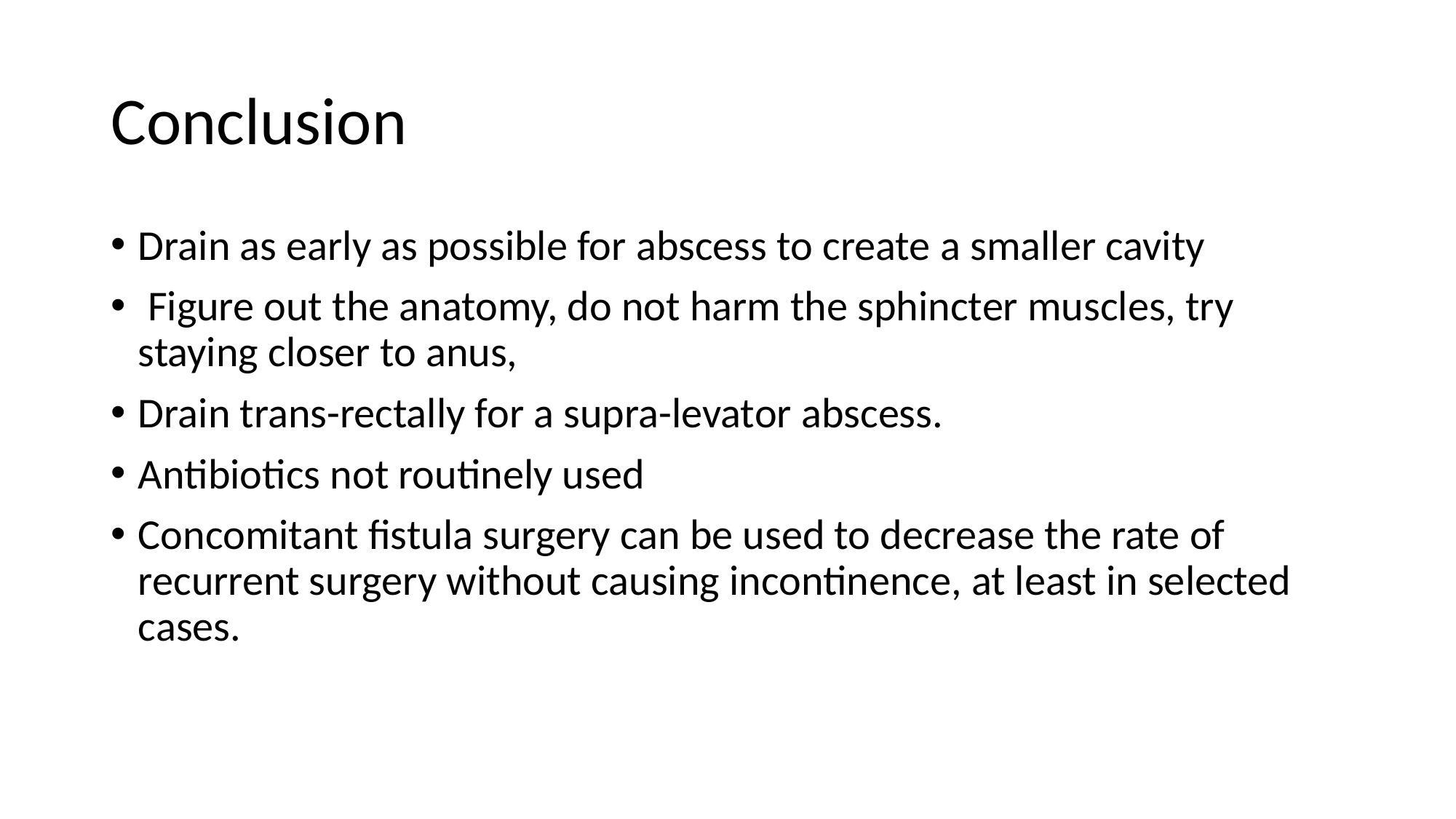

# Conclusion
Drain as early as possible for abscess to create a smaller cavity
 Figure out the anatomy, do not harm the sphincter muscles, try staying closer to anus,
Drain trans-rectally for a supra-levator abscess.
Antibiotics not routinely used
Concomitant fistula surgery can be used to decrease the rate of recurrent surgery without causing incontinence, at least in selected cases.